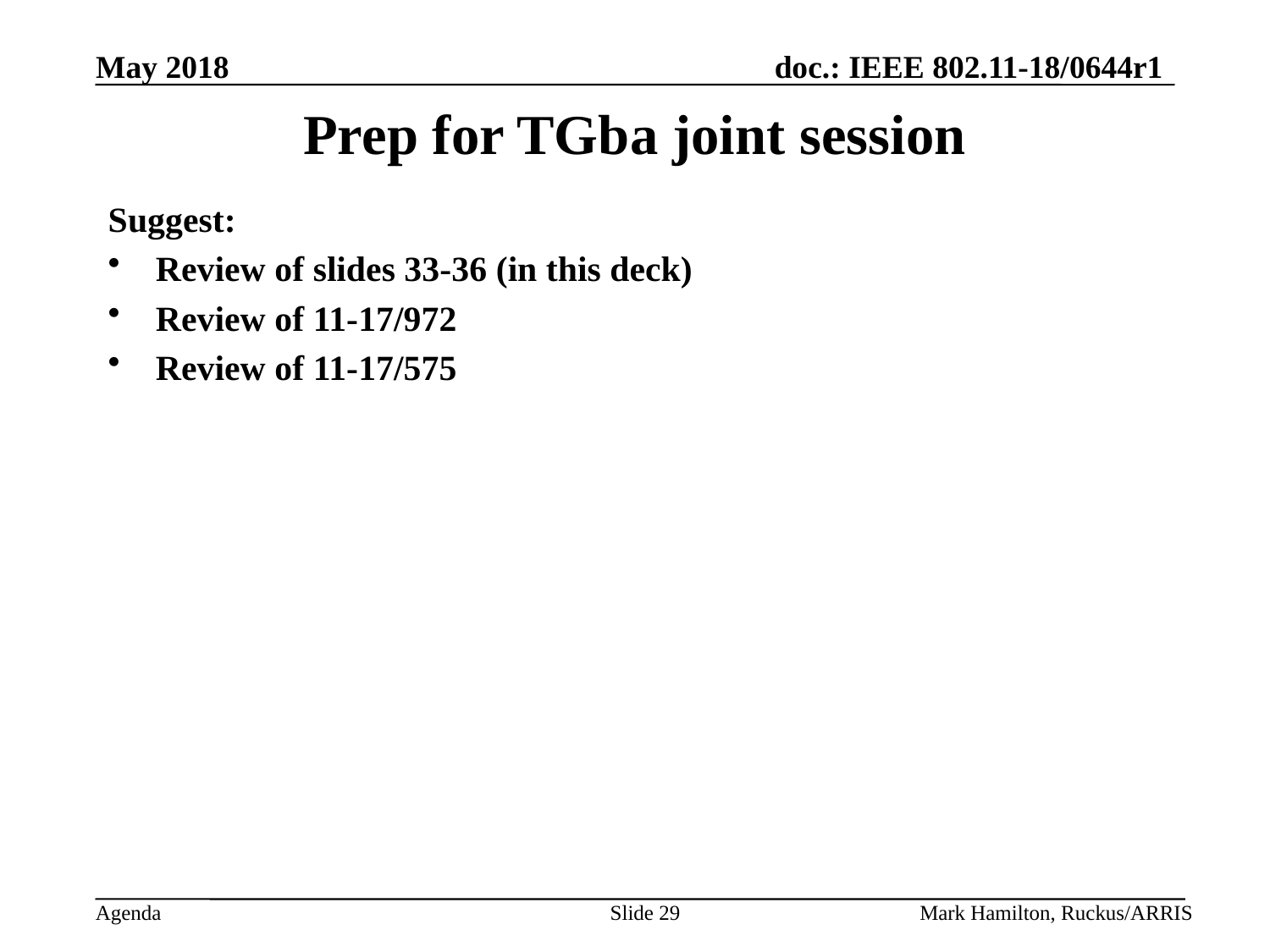

# Prep for TGba joint session
Suggest:
Review of slides 33-36 (in this deck)
Review of 11-17/972
Review of 11-17/575